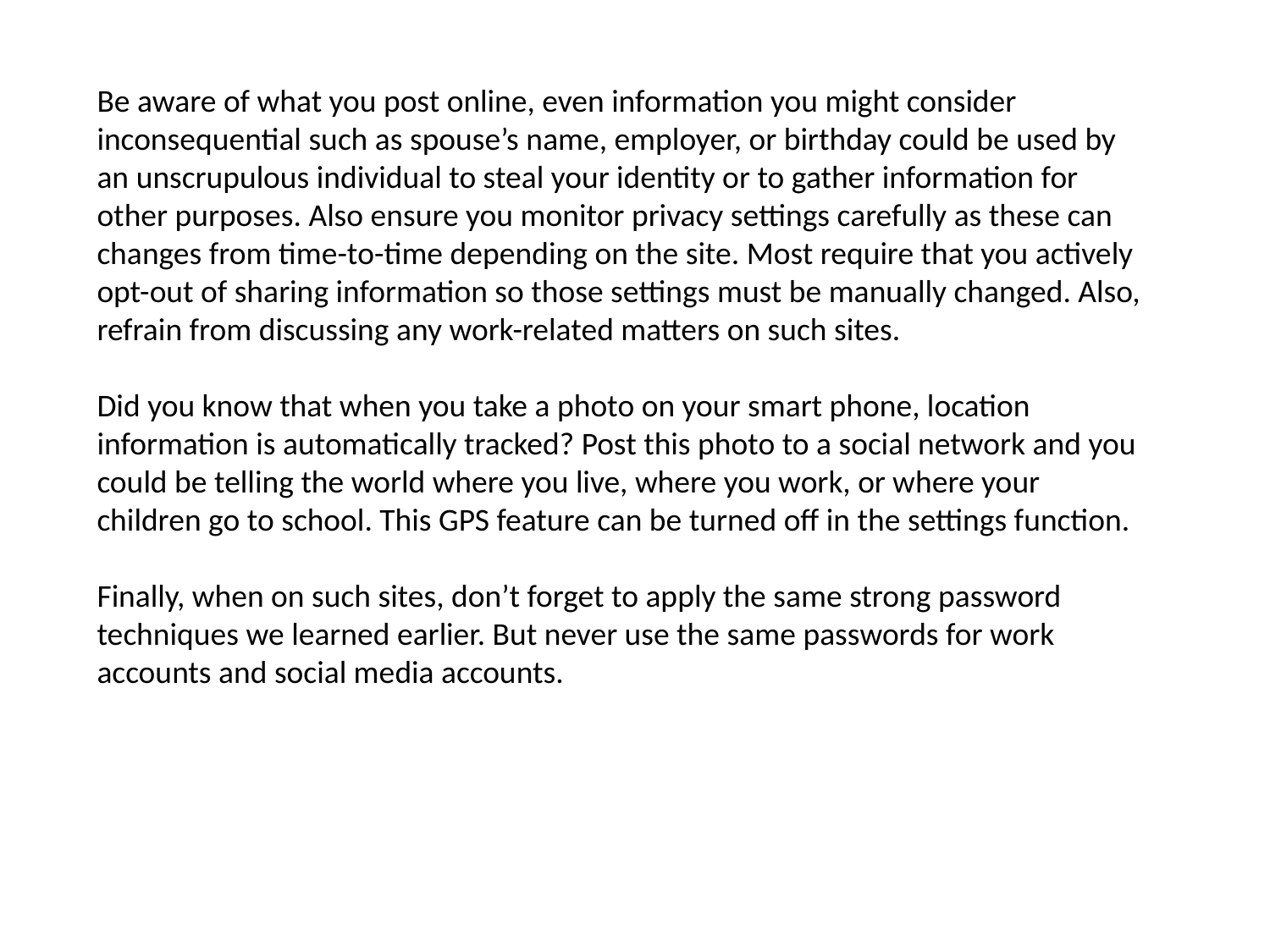

#
Be aware of what you post online, even information you might consider inconsequential such as spouse’s name, employer, or birthday could be used by an unscrupulous individual to steal your identity or to gather information for other purposes. Also ensure you monitor privacy settings carefully as these can changes from time-to-time depending on the site. Most require that you actively opt-out of sharing information so those settings must be manually changed. Also, refrain from discussing any work-related matters on such sites.

Did you know that when you take a photo on your smart phone, location information is automatically tracked? Post this photo to a social network and you could be telling the world where you live, where you work, or where your children go to school. This GPS feature can be turned off in the settings function.

Finally, when on such sites, don’t forget to apply the same strong password techniques we learned earlier. But never use the same passwords for work accounts and social media accounts.